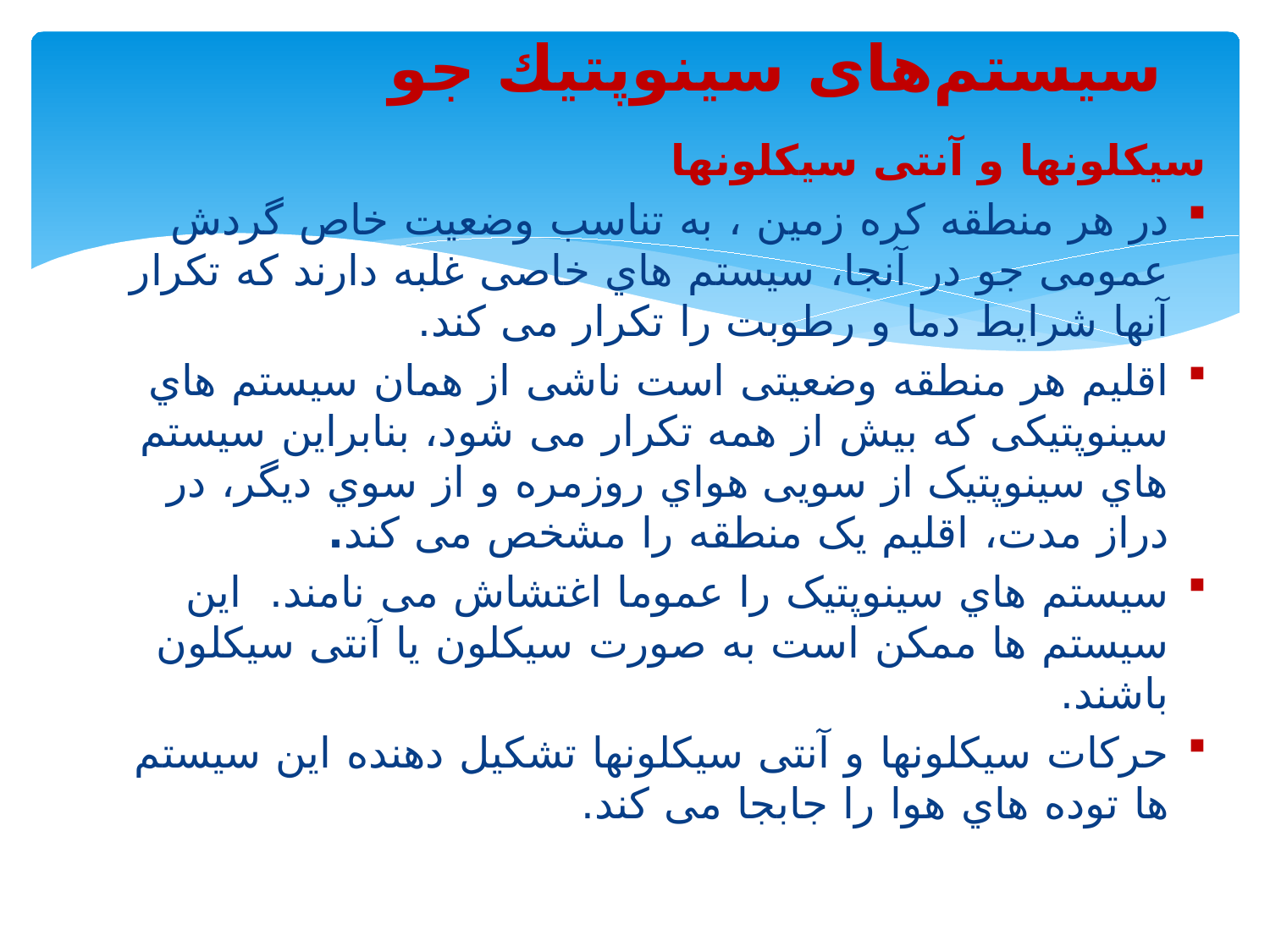

سیستم‌های سینوپتیك جو
سیکلونها و آنتی سیکلونها
در هر منطقه کره زمین ، به تناسب وضعیت خاص گردش عمومی جو در آنجا، سیستم هاي خاصی غلبه دارند که تکرار آنها شرایط دما و رطوبت را تکرار می کند.
اقلیم هر منطقه وضعیتی است ناشی از همان سیستم هاي سینوپتیکی که بیش از همه تکرار می شود، بنابراین سیستم هاي سینوپتیک از سویی هواي روزمره و از سوي دیگر، در دراز مدت، اقلیم یک منطقه را مشخص می کند.
سیستم هاي سینوپتیک را عموما اغتشاش می نامند.  این سیستم ها ممکن است به صورت سیکلون یا آنتی سیکلون باشند.
حرکات سیکلونها و آنتی سیکلونها تشکیل دهنده این سیستم ها توده هاي هوا را جابجا می کند.